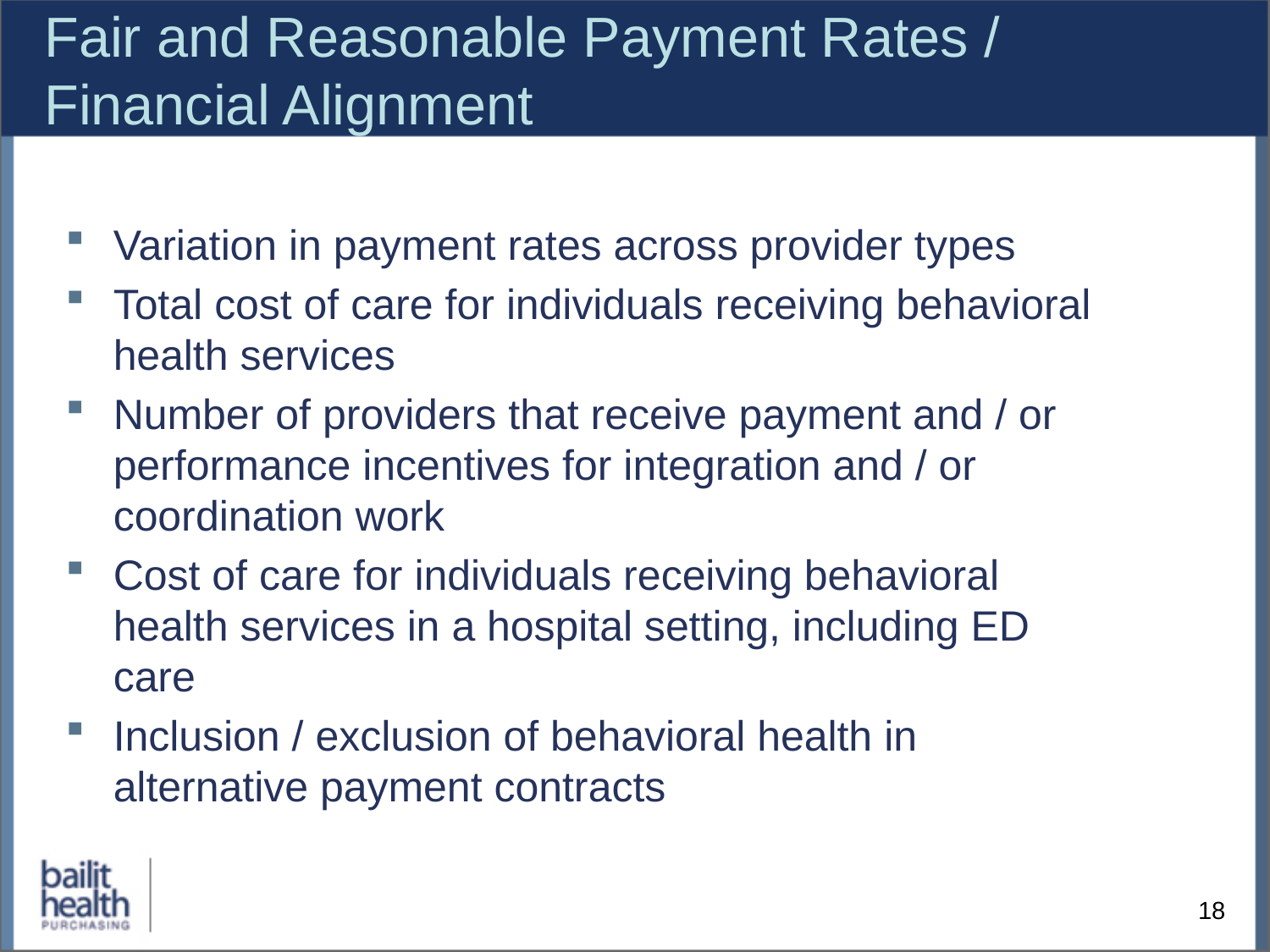

# Fair and Reasonable Payment Rates / Financial Alignment
Variation in payment rates across provider types
Total cost of care for individuals receiving behavioral health services
Number of providers that receive payment and / or performance incentives for integration and / or coordination work
Cost of care for individuals receiving behavioral health services in a hospital setting, including ED care
Inclusion / exclusion of behavioral health in alternative payment contracts
18